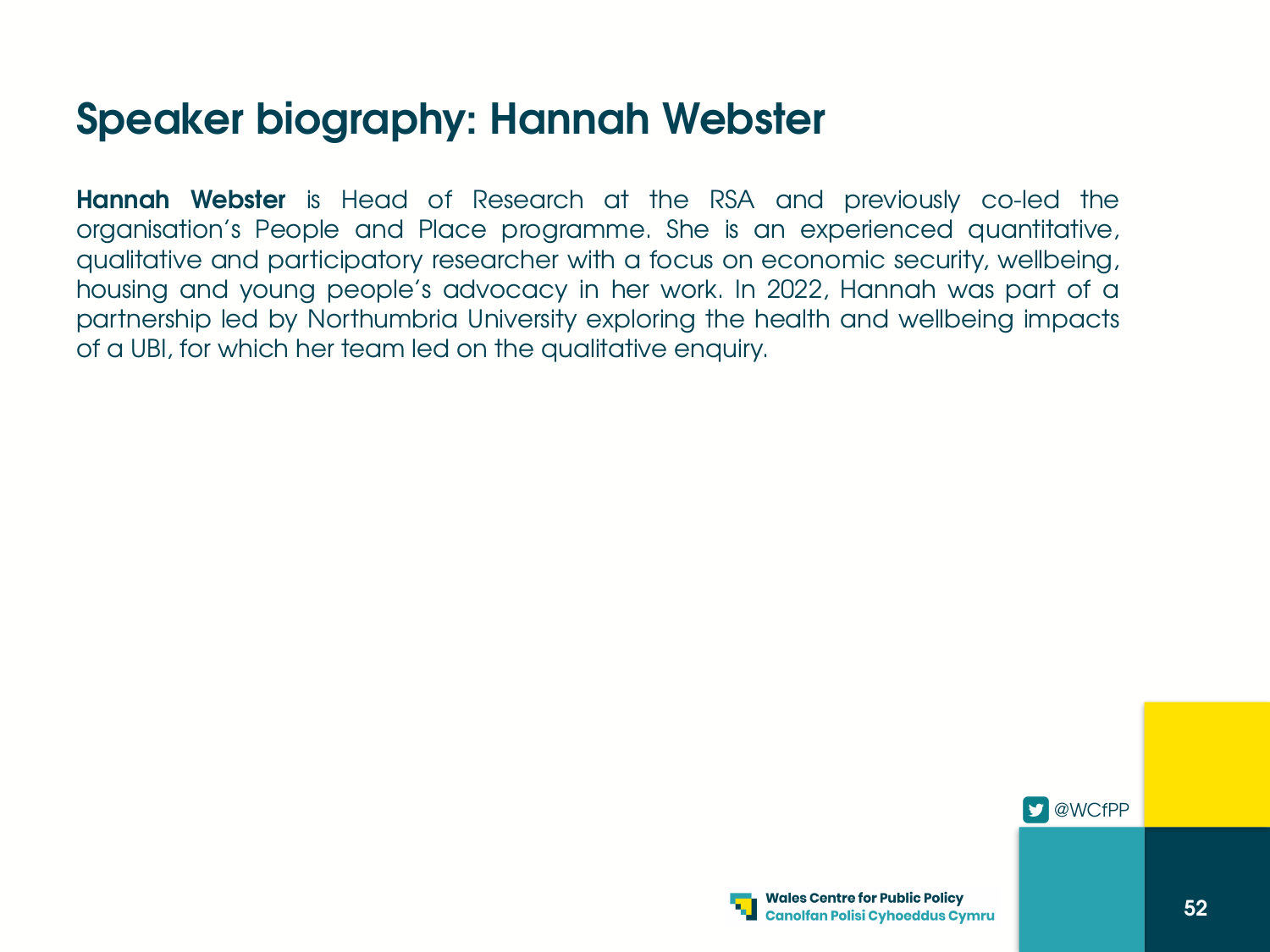

# Speaker biography: Hannah Webster
Hannah Webster is Head of Research at the RSA and previously co-led the organisation’s People and Place programme. She is an experienced quantitative, qualitative and participatory researcher with a focus on economic security, wellbeing, housing and young people’s advocacy in her work. In 2022, Hannah was part of a partnership led by Northumbria University exploring the health and wellbeing impacts of a UBI, for which her team led on the qualitative enquiry.
52